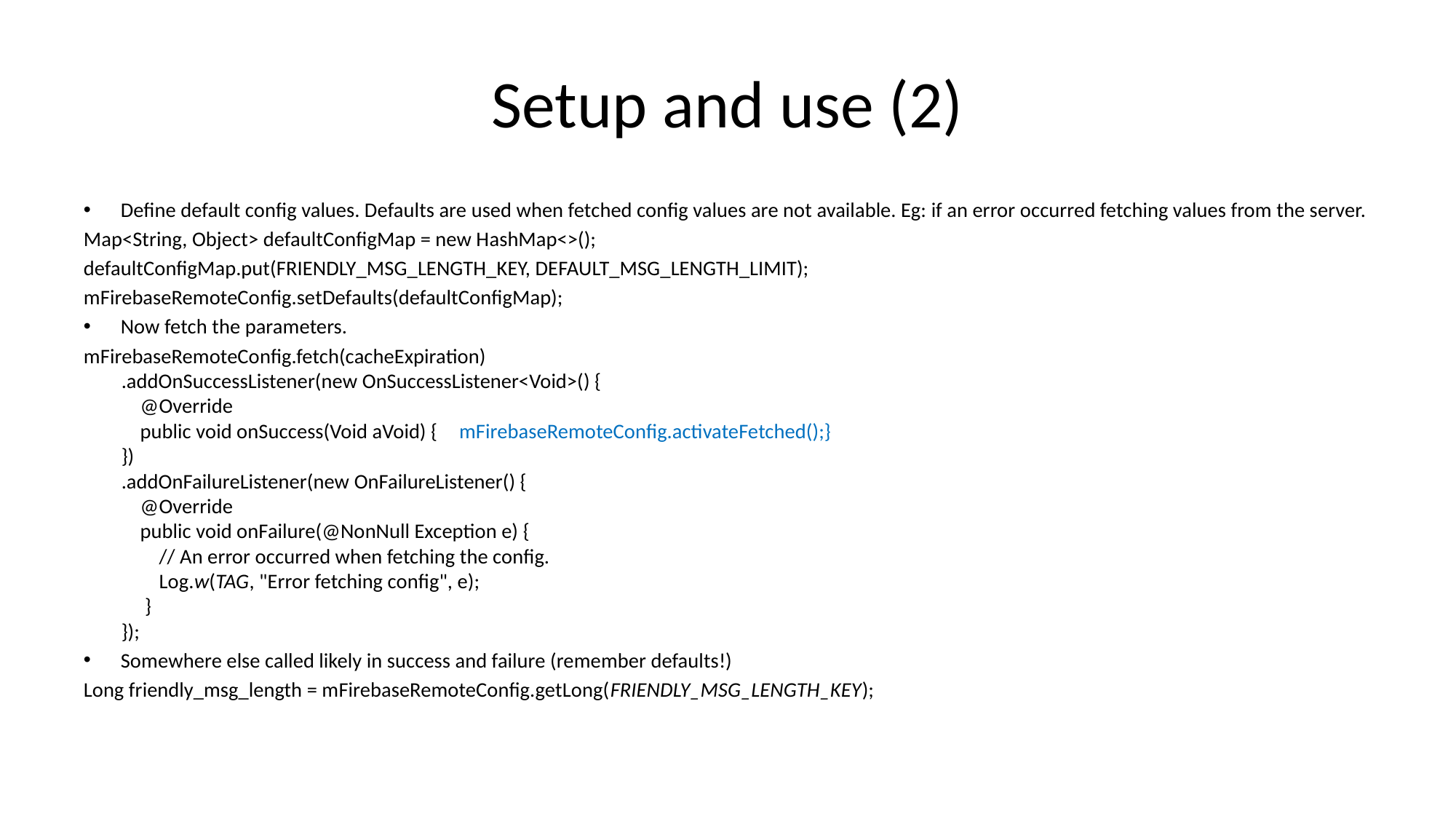

# Setup and use (2)
Define default config values. Defaults are used when fetched config values are not available. Eg: if an error occurred fetching values from the server.
Map<String, Object> defaultConfigMap = new HashMap<>();
defaultConfigMap.put(FRIENDLY_MSG_LENGTH_KEY, DEFAULT_MSG_LENGTH_LIMIT);
mFirebaseRemoteConfig.setDefaults(defaultConfigMap);
Now fetch the parameters.
mFirebaseRemoteConfig.fetch(cacheExpiration)
        .addOnSuccessListener(new OnSuccessListener<Void>() {
            @Override
            public void onSuccess(Void aVoid) {	mFirebaseRemoteConfig.activateFetched();}
        })
        .addOnFailureListener(new OnFailureListener() {
            @Override
            public void onFailure(@NonNull Exception e) {
                // An error occurred when fetching the config.
                Log.w(TAG, "Error fetching config", e);
             }
        });
Somewhere else called likely in success and failure (remember defaults!)
Long friendly_msg_length = mFirebaseRemoteConfig.getLong(FRIENDLY_MSG_LENGTH_KEY);